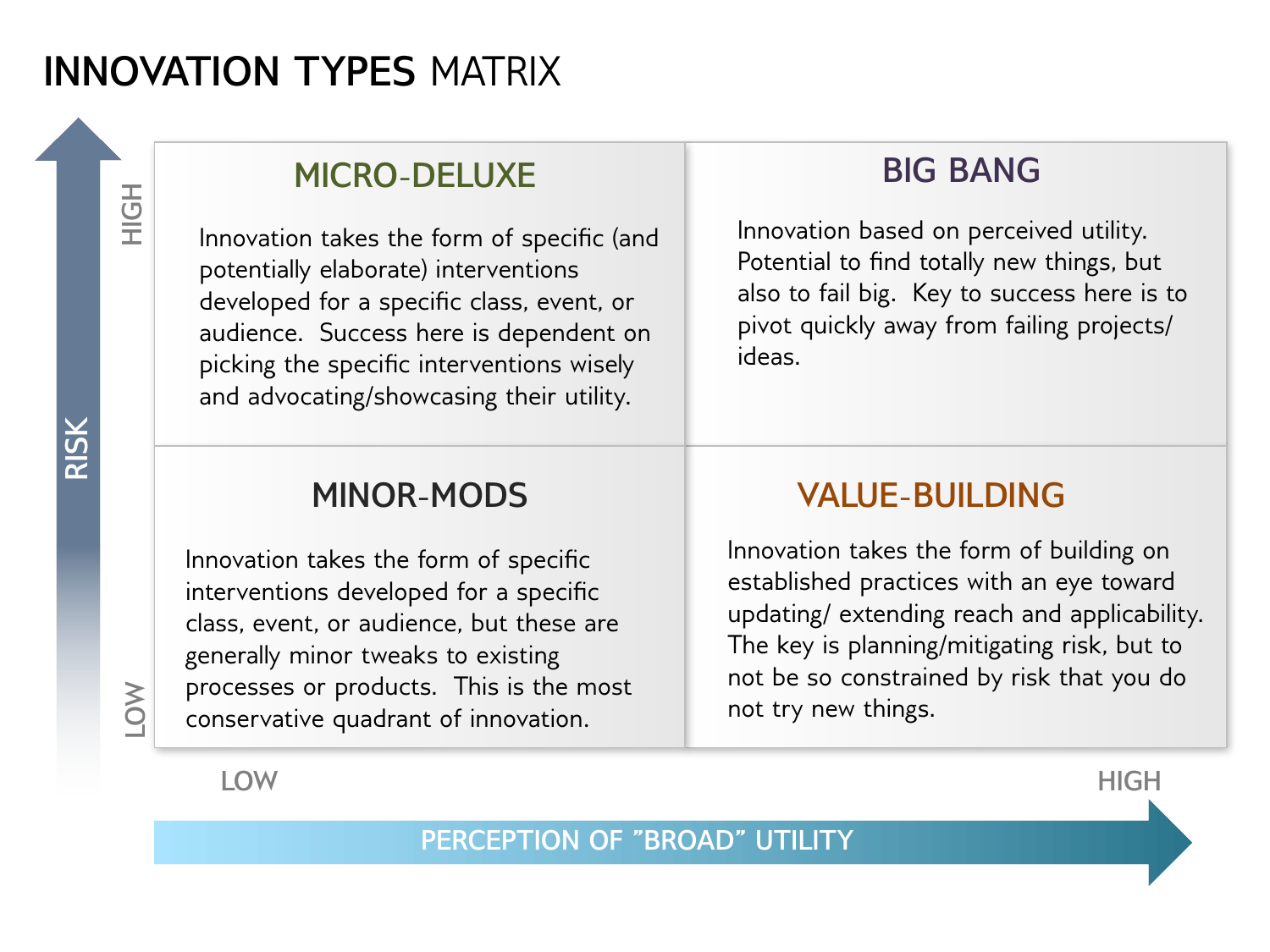

INNOVATION TYPES MATRIX

BIG BANG
MICRO-DELUXE
HIGH
Innovation based on perceived utility.  Potential to find totally new things, but also to fail big.  Key to success here is to pivot quickly away from failing projects/ ideas.
Innovation takes the form of specific (and potentially elaborate) interventions developed for a specific class, event, or audience.  Success here is dependent on picking the specific interventions wisely and advocating/showcasing their utility.

  RISK

MINOR-MODS
VALUE-BUILDING
Innovation takes the form of building on established practices with an eye toward updating/ extending reach and applicability. The key is planning/mitigating risk, but to not be so constrained by risk that you do not try new things.
Innovation takes the form of specific interventions developed for a specific class, event, or audience, but these are generally minor tweaks to existing processes or products.  This is the most conservative quadrant of innovation.
LOW
LOW
HIGH
PERCEPTION OF ”BROAD” UTILITY